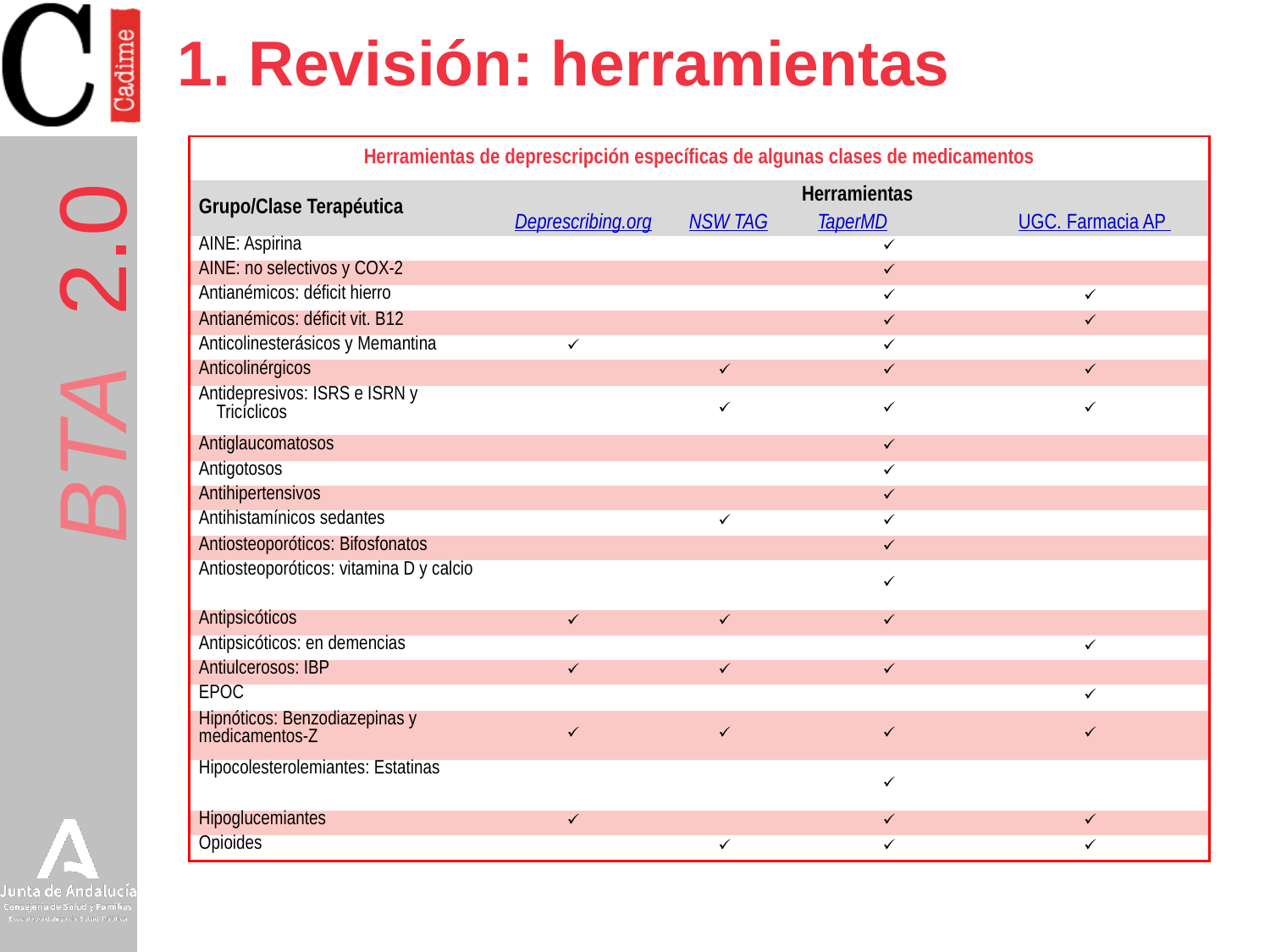

# 1. Revisión: herramientas
| Herramientas de deprescripción específicas de algunas clases de medicamentos |  |  |  |  |
| --- | --- | --- | --- | --- |
| Grupo/Clase Terapéutica | Herramientas |  |  |  |
|  | Deprescribing.org | NSW TAG | TaperMD | UGC. Farmacia AP |
| AINE: Aspirina |  |  |  |  |
| AINE: no selectivos y COX-2 |  |  |  |  |
| Antianémicos: déficit hierro |  |  |  |  |
| Antianémicos: déficit vit. B12 |  |  |  |  |
| Anticolinesterásicos y Memantina |  |  |  |  |
| Anticolinérgicos |  |  |  |  |
| Antidepresivos: ISRS e ISRN y Tricíclicos |  |  |  |  |
| Antiglaucomatosos |  |  |  |  |
| Antigotosos |  |  |  |  |
| Antihipertensivos |  |  |  |  |
| Antihistamínicos sedantes |  |  |  |  |
| Antiosteoporóticos: Bifosfonatos |  |  |  |  |
| Antiosteoporóticos: vitamina D y calcio |  |  |  |  |
| Antipsicóticos |  |  |  |  |
| Antipsicóticos: en demencias |  |  |  |  |
| Antiulcerosos: IBP |  |  |  |  |
| EPOC |  |  |  |  |
| Hipnóticos: Benzodiazepinas y medicamentos-Z |  |  |  |  |
| Hipocolesterolemiantes: Estatinas |  |  |  |  |
| Hipoglucemiantes |  |  |  |  |
| Opioides |  |  |  |  |
Necesidad